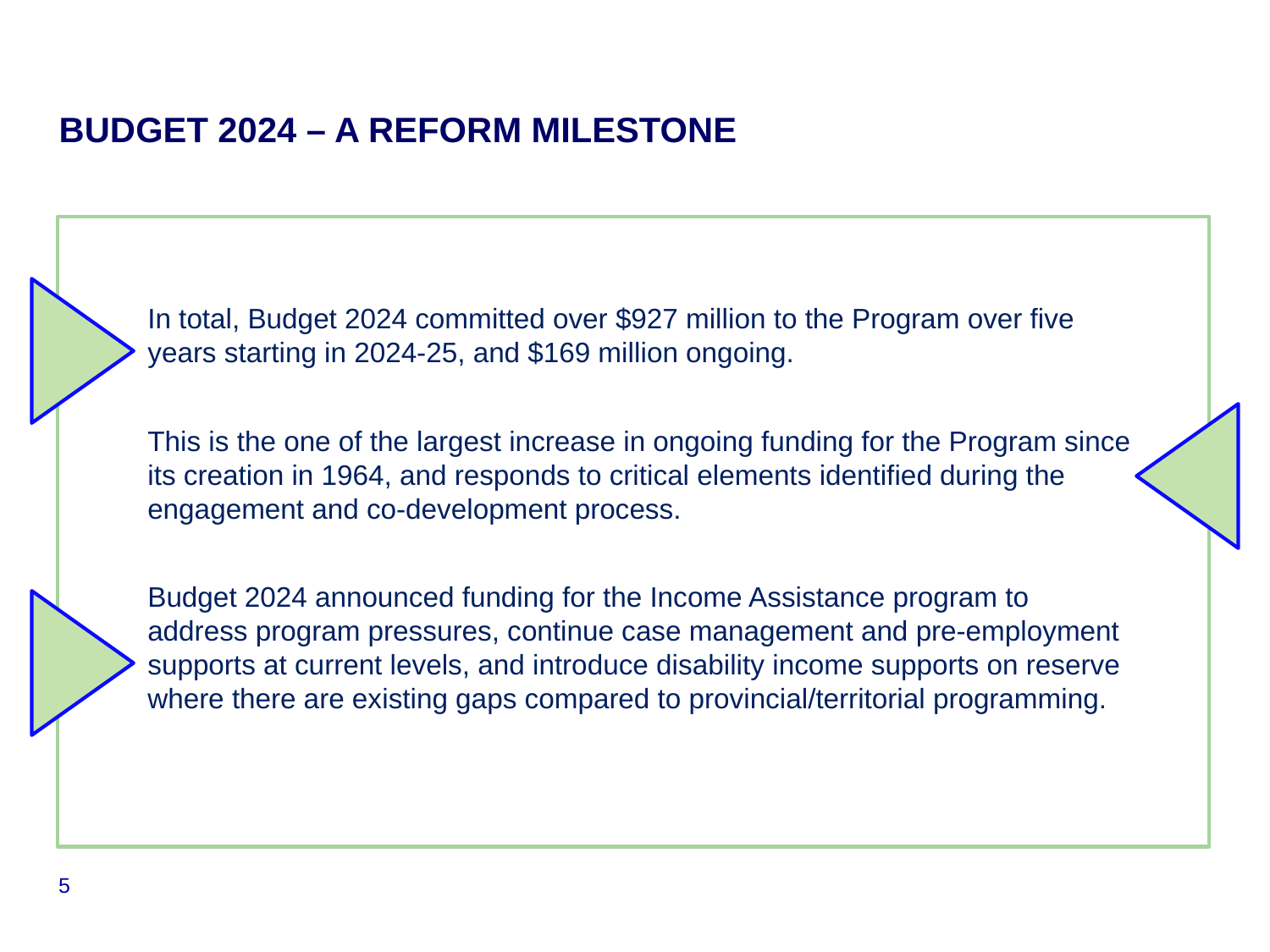

# BUDGET 2024 – A REFORM MILESTONE

In total, Budget 2024 committed over $927 million to the Program over five years starting in 2024-25, and $169 million ongoing.

This is the one of the largest increase in ongoing funding for the Program since its creation in 1964, and responds to critical elements identified during the engagement and co-development process.

Budget 2024 announced funding for the Income Assistance program to address program pressures, continue case management and pre-employment supports at current levels, and introduce disability income supports on reserve where there are existing gaps compared to provincial/territorial programming.